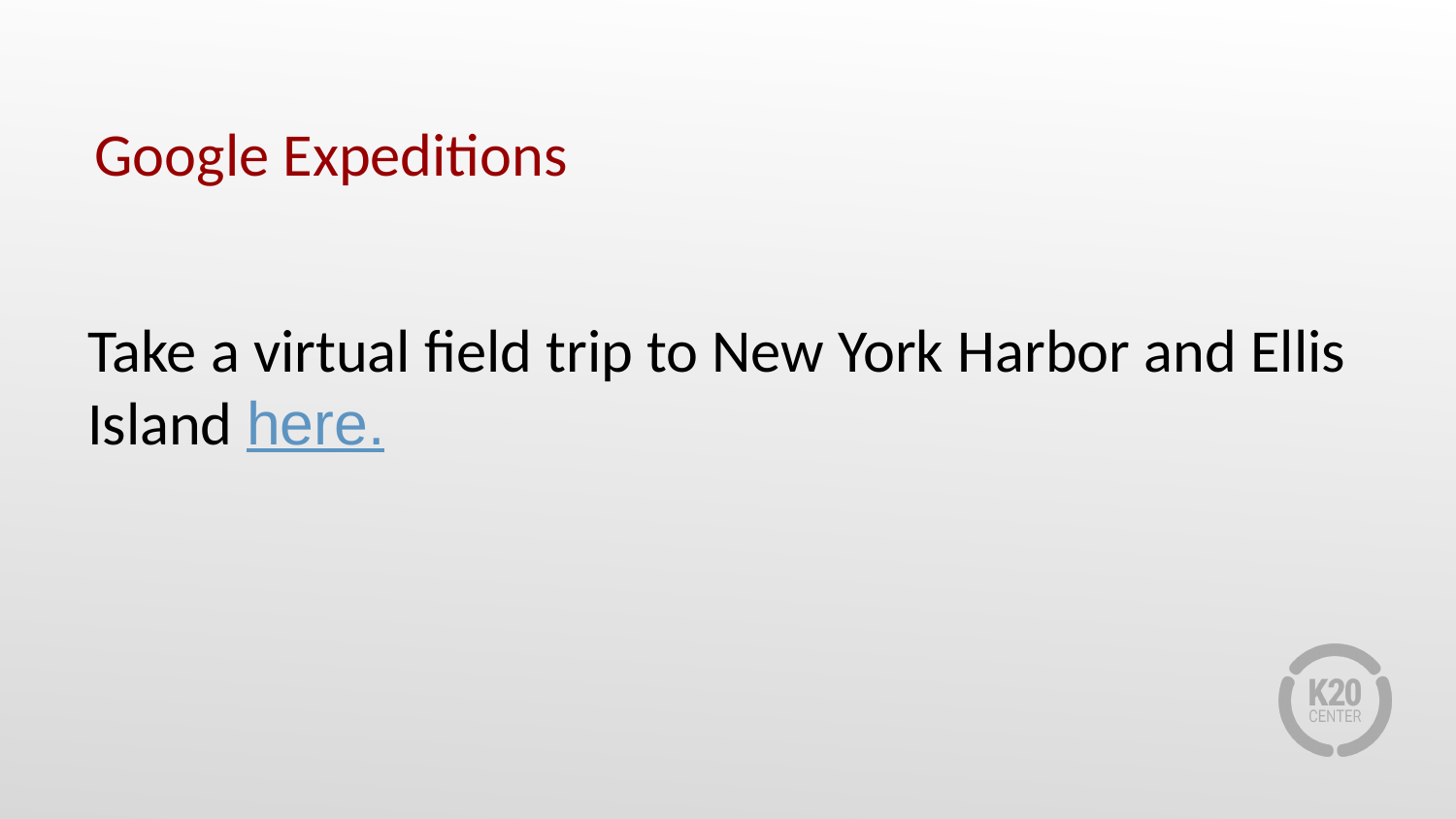

Google Expeditions

Take a virtual field trip to New York Harbor and Ellis Island here.